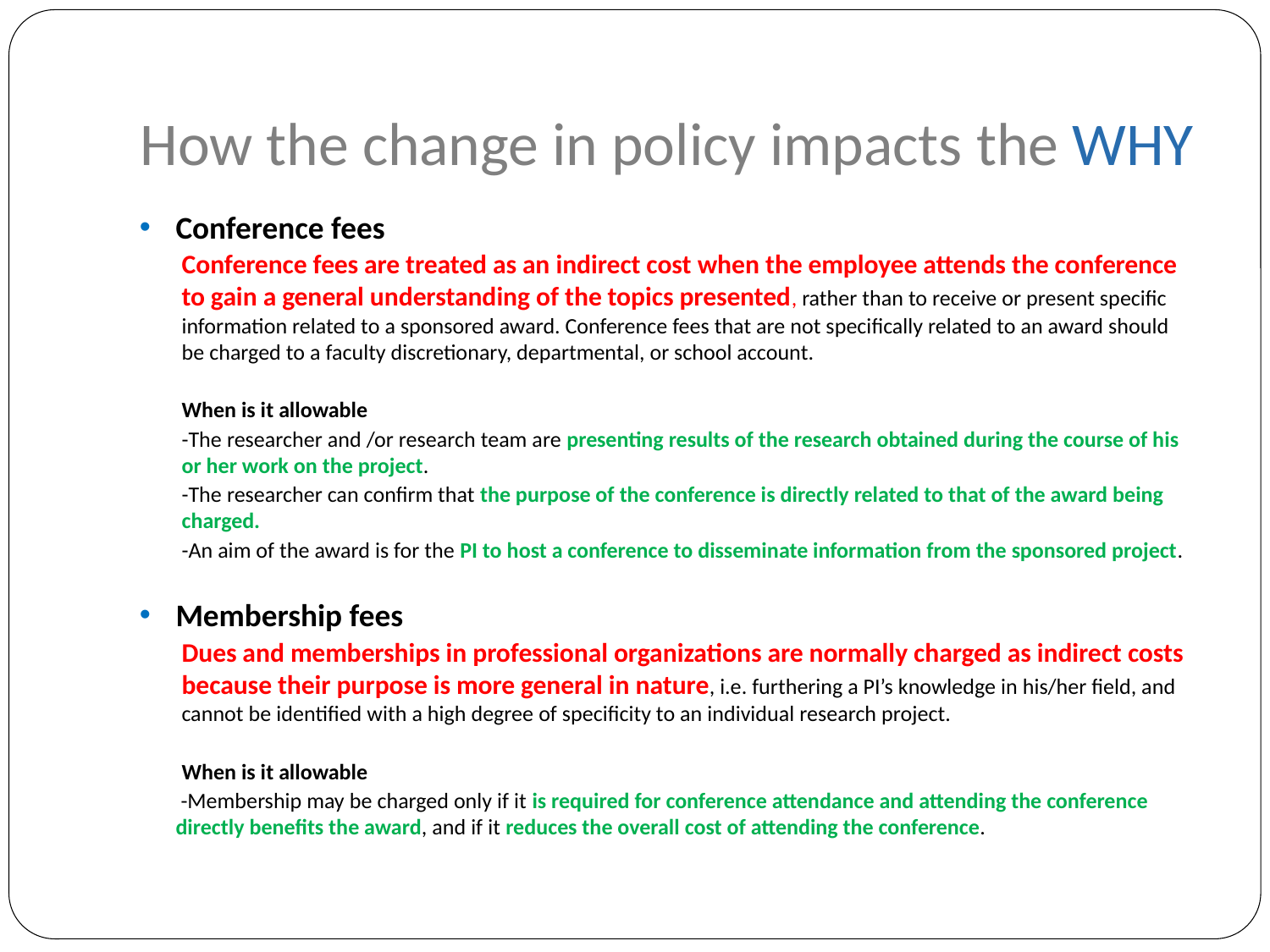

# How the change in policy impacts the WHY
Conference fees
Conference fees are treated as an indirect cost when the employee attends the conference to gain a general understanding of the topics presented, rather than to receive or present specific information related to a sponsored award. Conference fees that are not specifically related to an award should be charged to a faculty discretionary, departmental, or school account.

When is it allowable
-The researcher and /or research team are presenting results of the research obtained during the course of his or her work on the project.
-The researcher can confirm that the purpose of the conference is directly related to that of the award being charged.
-An aim of the award is for the PI to host a conference to disseminate information from the sponsored project.

Membership fees
Dues and memberships in professional organizations are normally charged as indirect costs because their purpose is more general in nature, i.e. furthering a PI’s knowledge in his/her field, and cannot be identified with a high degree of specificity to an individual research project.

When is it allowable
 -Membership may be charged only if it is required for conference attendance and attending the conference directly benefits the award, and if it reduces the overall cost of attending the conference.